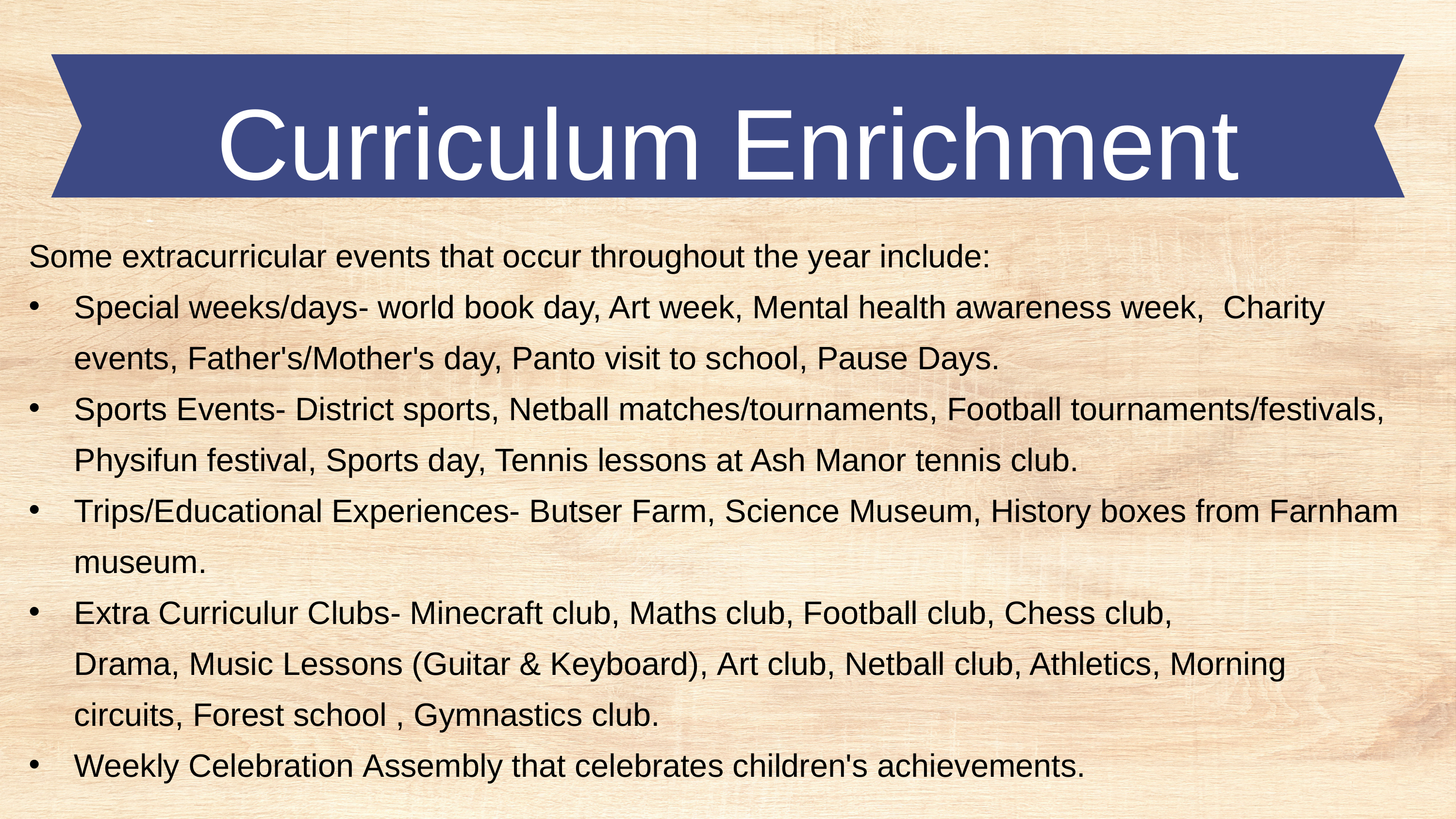

Curriculum Enrichment
Some extracurricular events that occur throughout the year include:
Special weeks/days- world book day, Art week, Mental health awareness week,  Charity events, Father's/Mother's day, Panto visit to school, Pause Days.
Sports Events- District sports, Netball matches/tournaments, Football tournaments/festivals, Physifun festival, Sports day, Tennis lessons at Ash Manor tennis club.
Trips/Educational Experiences- Butser Farm, Science Museum, History boxes from Farnham museum.
Extra Curriculur Clubs- Minecraft club, Maths club, Football club, Chess club, Drama, Music Lessons (Guitar & Keyboard), Art club, Netball club, Athletics, Morning circuits, Forest school , Gymnastics club.
Weekly Celebration Assembly that celebrates children's achievements.